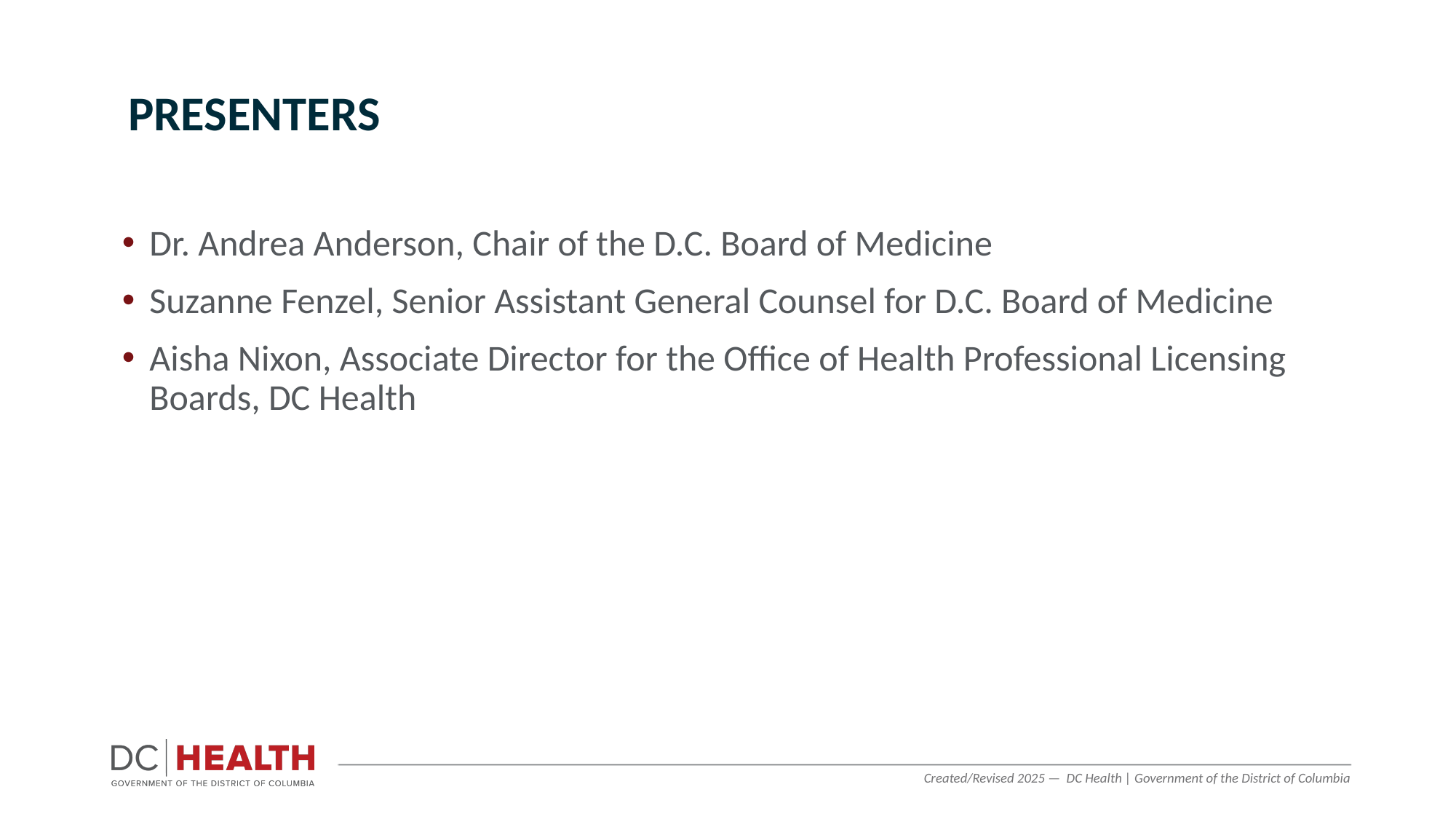

PRESENTERS
Dr. Andrea Anderson, Chair of the D.C. Board of Medicine
Suzanne Fenzel, Senior Assistant General Counsel for D.C. Board of Medicine
Aisha Nixon, Associate Director for the Office of Health Professional Licensing Boards, DC Health
Created/Revised 2025 —  DC Health | Government of the District of Columbia